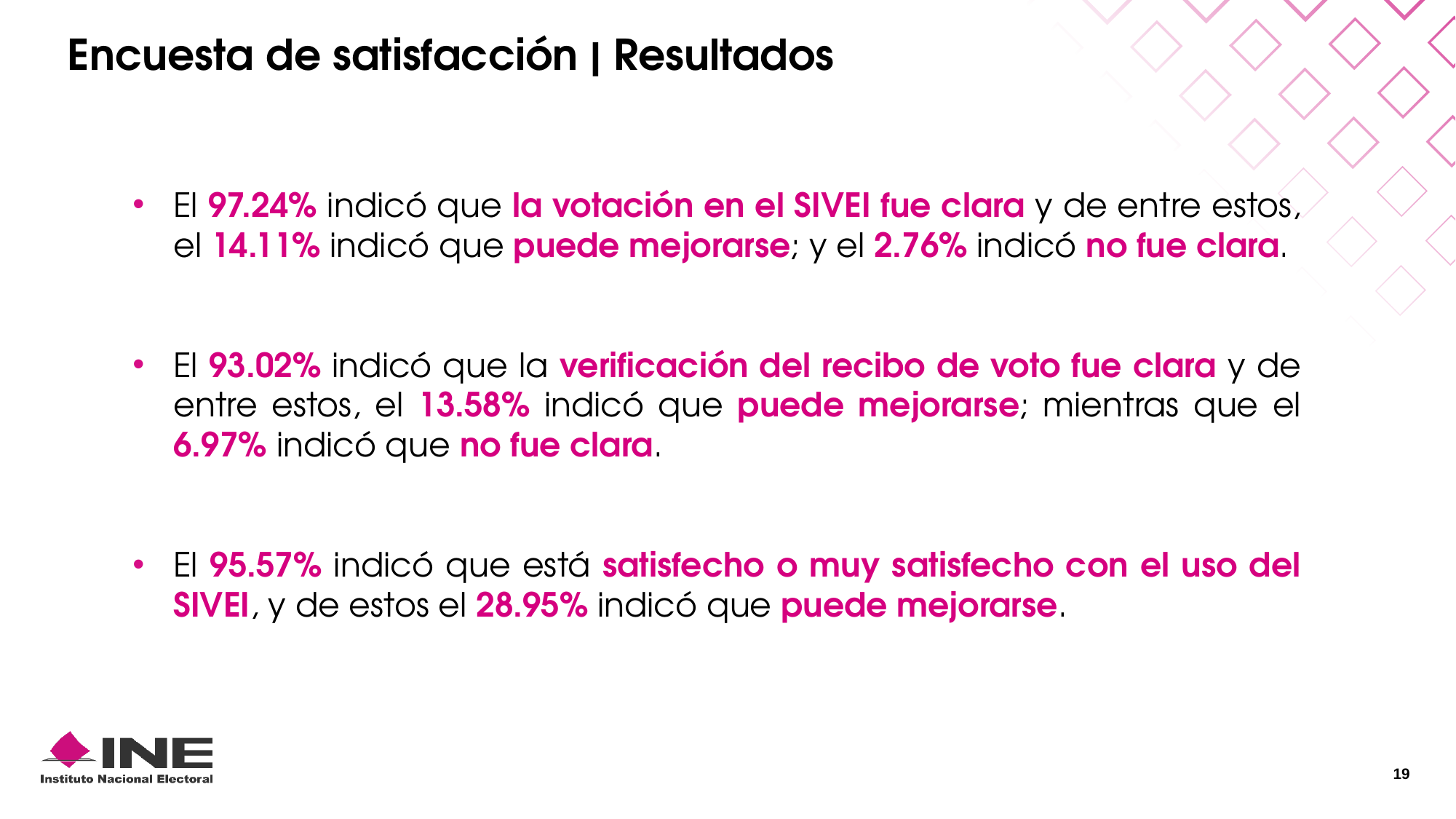

Encuesta de satisfacción | Resultados
El 97.24% indicó que la votación en el SIVEI fue clara y de entre estos, el 14.11% indicó que puede mejorarse; y el 2.76% indicó no fue clara.

El 93.02% indicó que la verificación del recibo de voto fue clara y de entre estos, el 13.58% indicó que puede mejorarse; mientras que el 6.97% indicó que no fue clara.

El 95.57% indicó que está satisfecho o muy satisfecho con el uso del SIVEI, y de estos el 28.95% indicó que puede mejorarse.